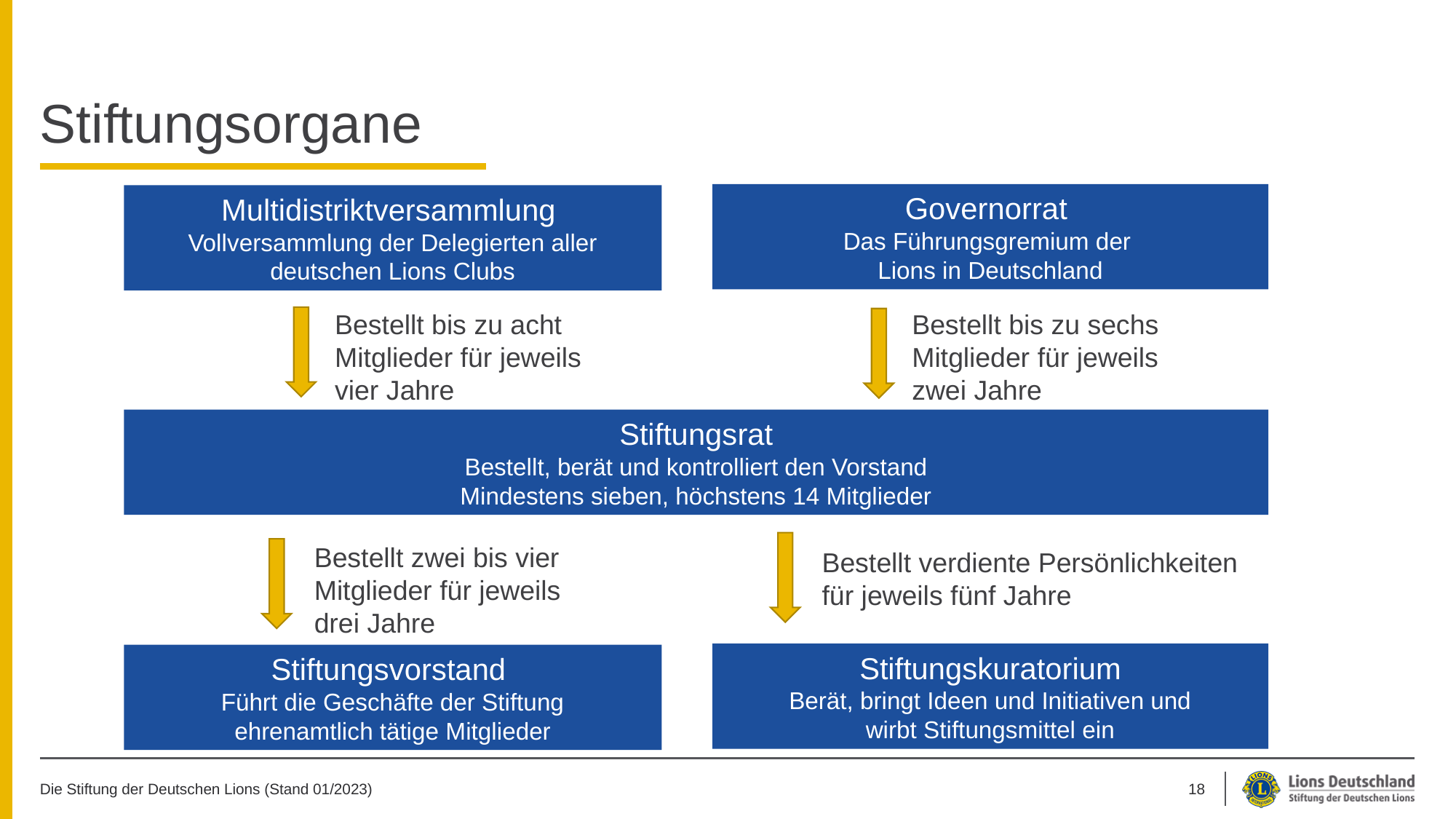

# Stiftungsorgane
Governorrat
Das Führungsgremium der
Lions in Deutschland
Multidistriktversammlung
Vollversammlung der Delegierten aller deutschen Lions Clubs
Bestellt bis zu sechs Mitglieder für jeweils zwei Jahre
Bestellt bis zu acht Mitglieder für jeweils vier Jahre

Stiftungsrat
Bestellt, berät und kontrolliert den Vorstand
Mindestens sieben, höchstens 14 Mitglieder

Bestellt zwei bis vier Mitglieder für jeweils
drei Jahre

Bestellt verdiente Persönlichkeiten für jeweils fünf Jahre
Stiftungskuratorium
Berät, bringt Ideen und Initiativen und
wirbt Stiftungsmittel ein
Stiftungsvorstand
Führt die Geschäfte der Stiftung
ehrenamtlich tätige Mitglieder
Die Stiftung der Deutschen Lions (Stand 01/2023)
18